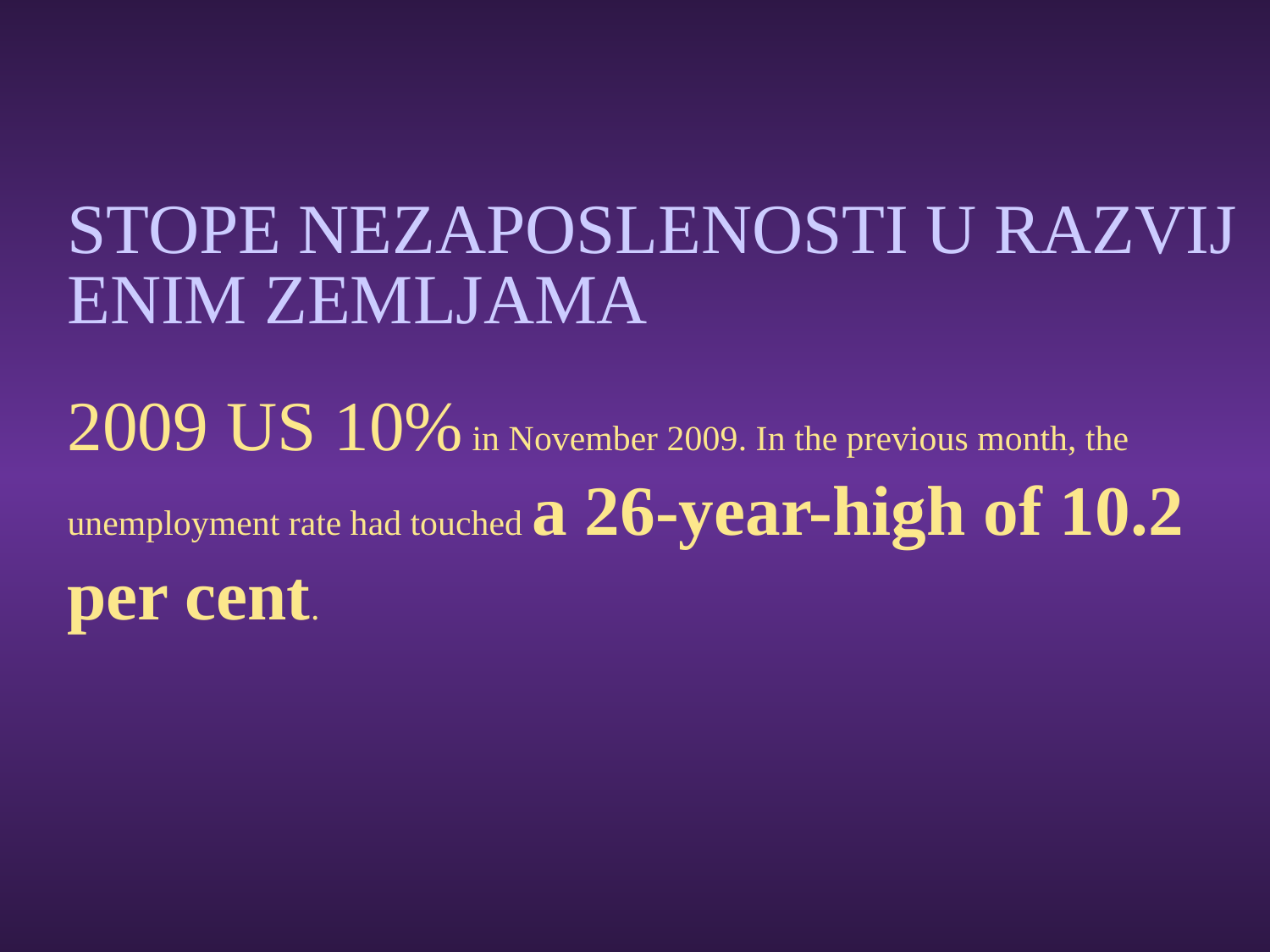

STOPE NEZAPOSLENOSTI U RAZVIJENIM ZEMLJAMA

2009 US 10% in November 2009. In the previous month, the unemployment rate had touched a 26-year-high of 10.2 per cent.

#